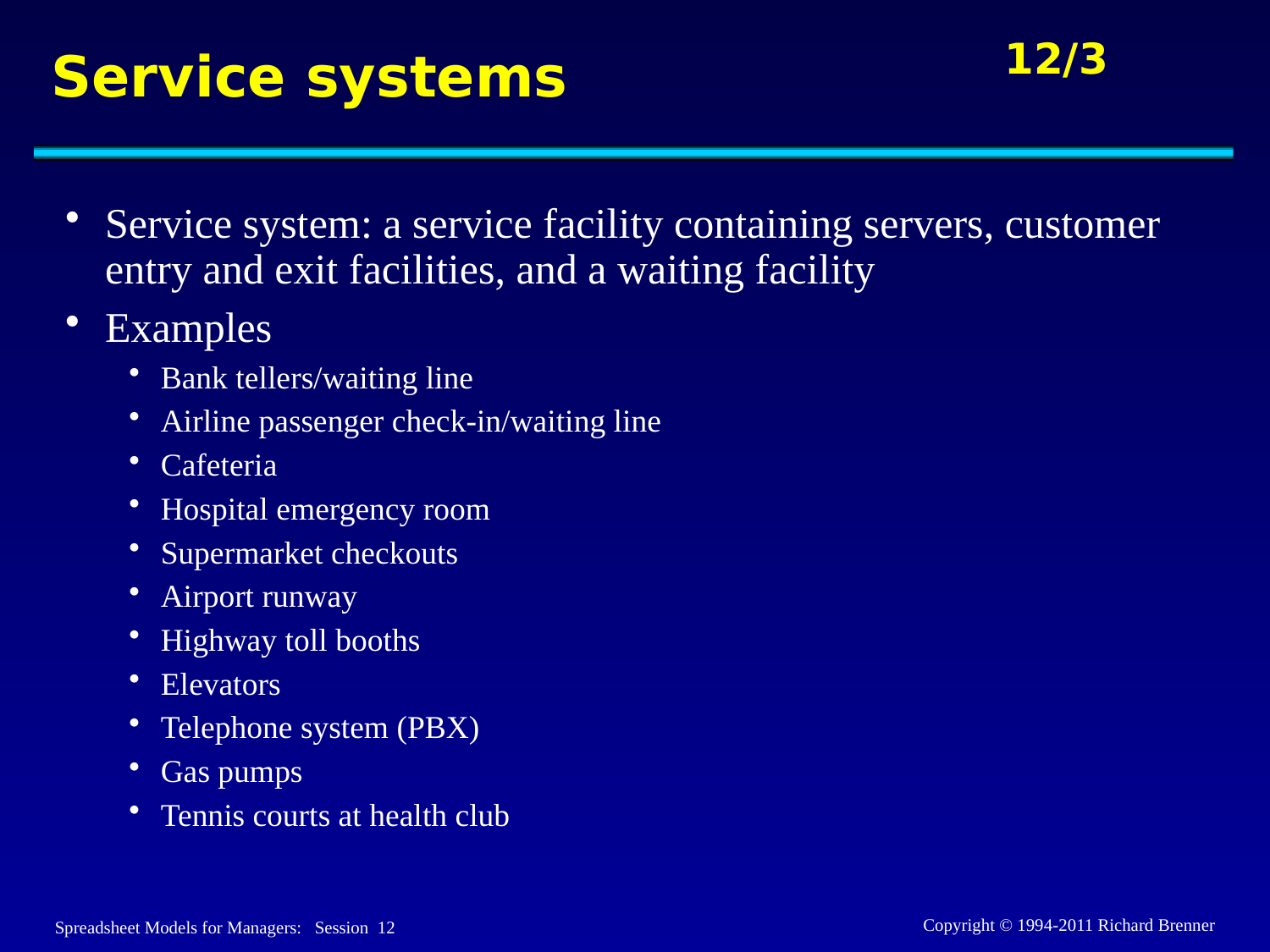

# Service systems
Service system: a service facility containing servers, customer entry and exit facilities, and a waiting facility
Examples
Bank tellers/waiting line
Airline passenger check-in/waiting line
Cafeteria
Hospital emergency room
Supermarket checkouts
Airport runway
Highway toll booths
Elevators
Telephone system (PBX)
Gas pumps
Tennis courts at health club